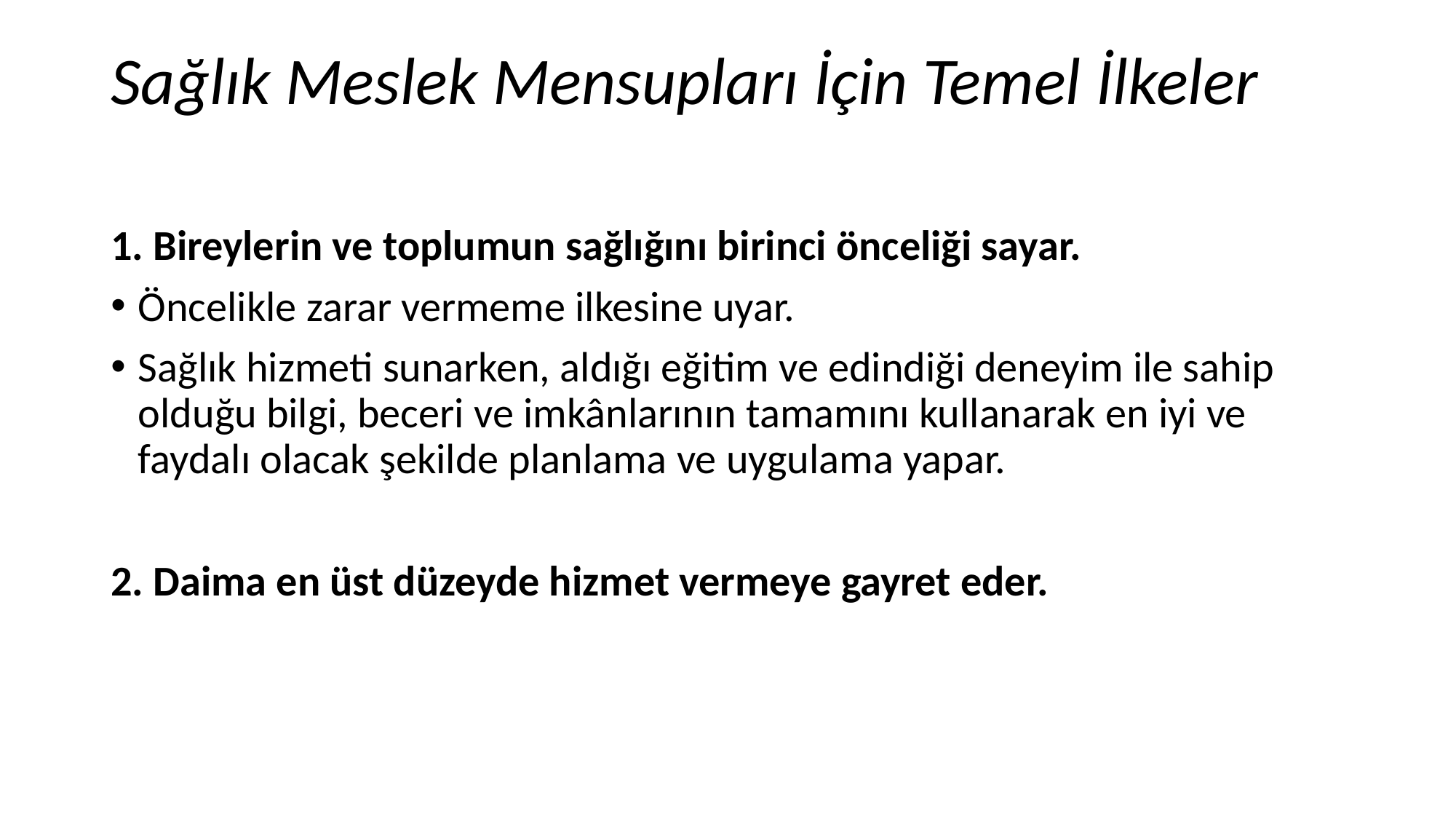

# Sağlık Meslek Mensupları İçin Temel İlkeler
1. Bireylerin ve toplumun sağlığını birinci önceliği sayar.
Öncelikle zarar vermeme ilkesine uyar.
Sağlık hizmeti sunarken, aldığı eğitim ve edindiği deneyim ile sahip olduğu bilgi, beceri ve imkânlarının tamamını kullanarak en iyi ve faydalı olacak şekilde planlama ve uygulama yapar.

2. Daima en üst düzeyde hizmet vermeye gayret eder.